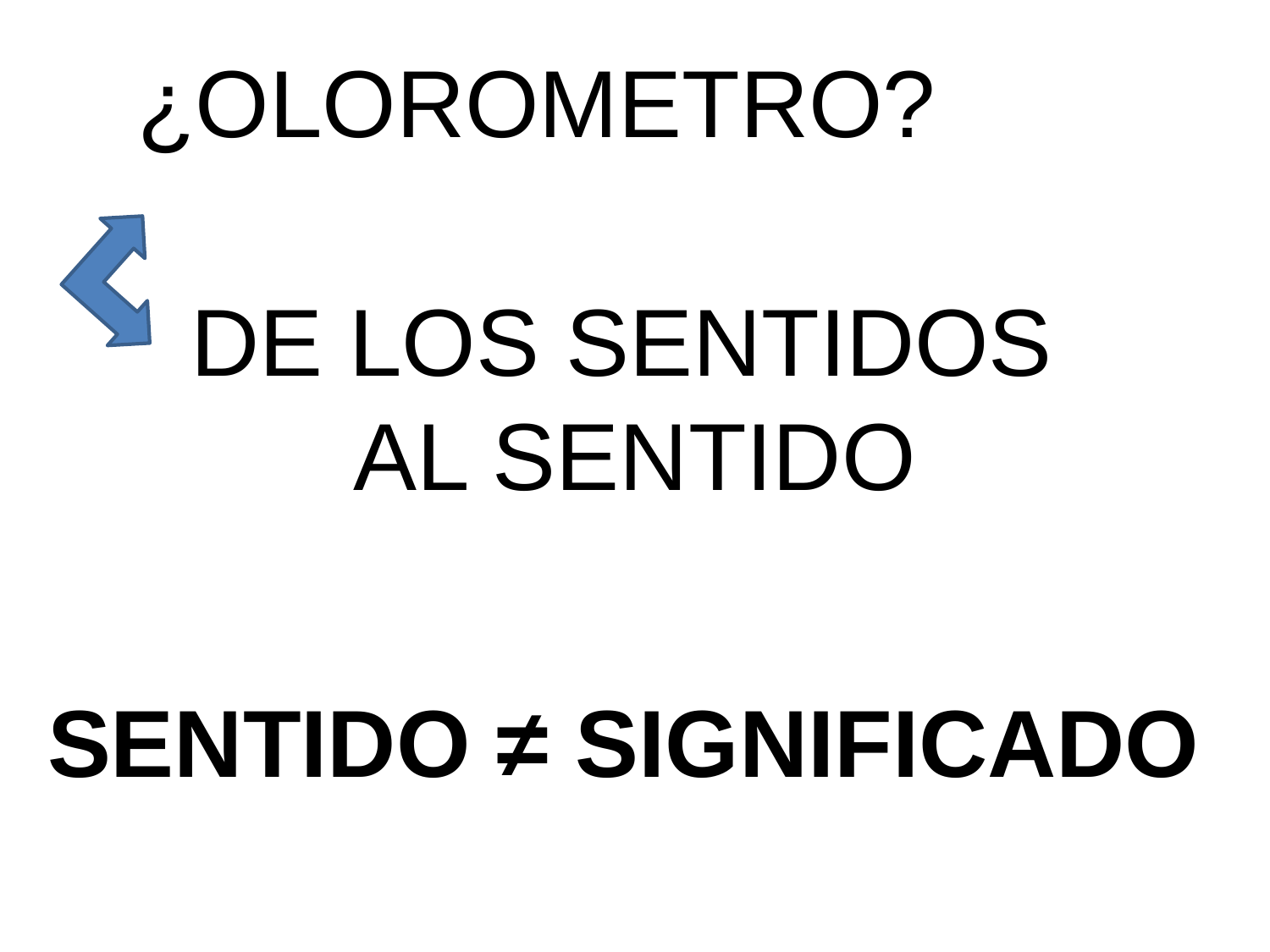

¿OLOROMETRO?

DE LOS SENTIDOS
AL SENTIDO
SENTIDO ≠ SIGNIFICADO